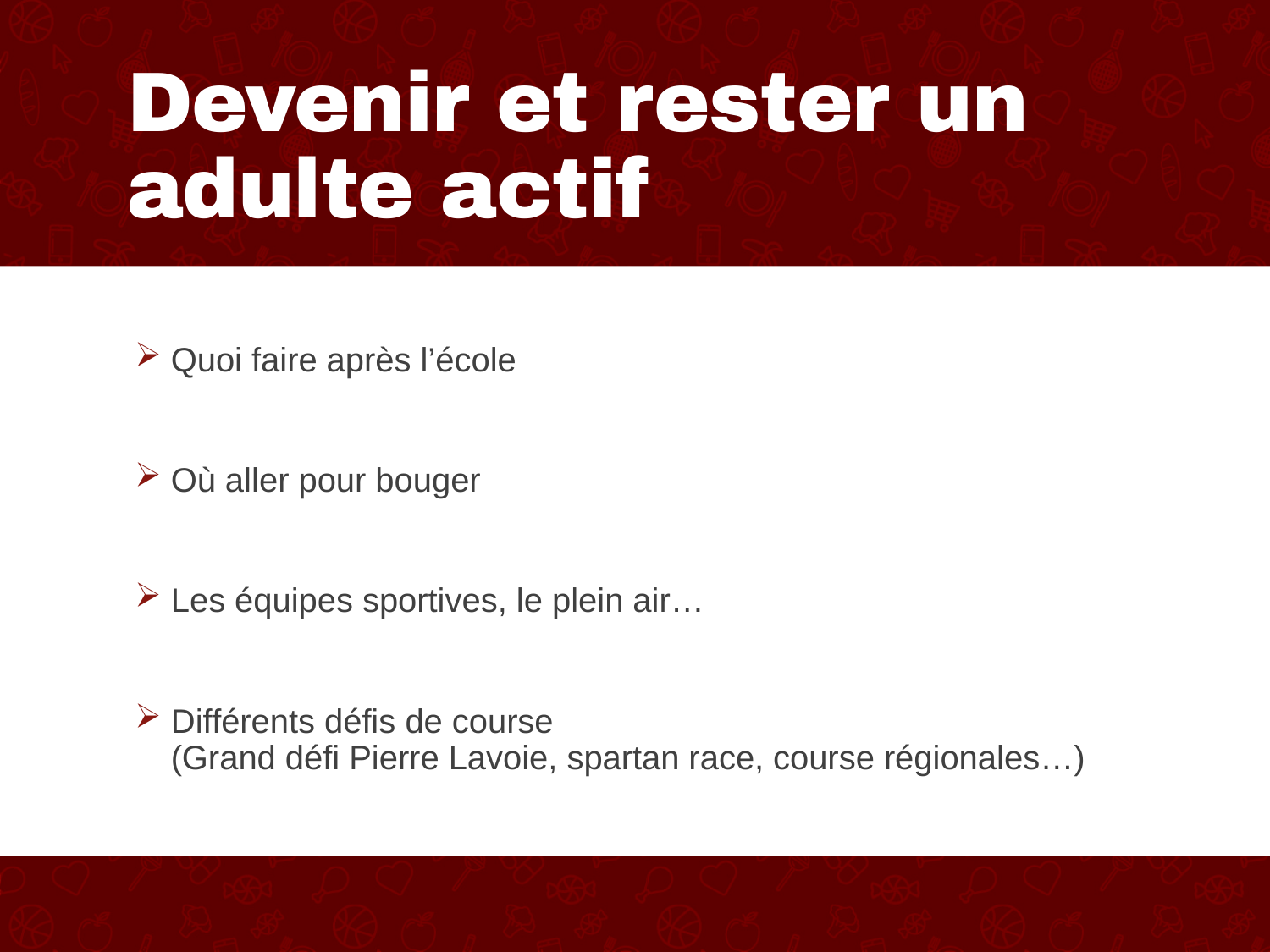

# Devenir et rester un adulte actif

Quoi faire après l’école

Où aller pour bouger

Les équipes sportives, le plein air…

Différents défis de course
(Grand défi Pierre Lavoie, spartan race, course régionales…)